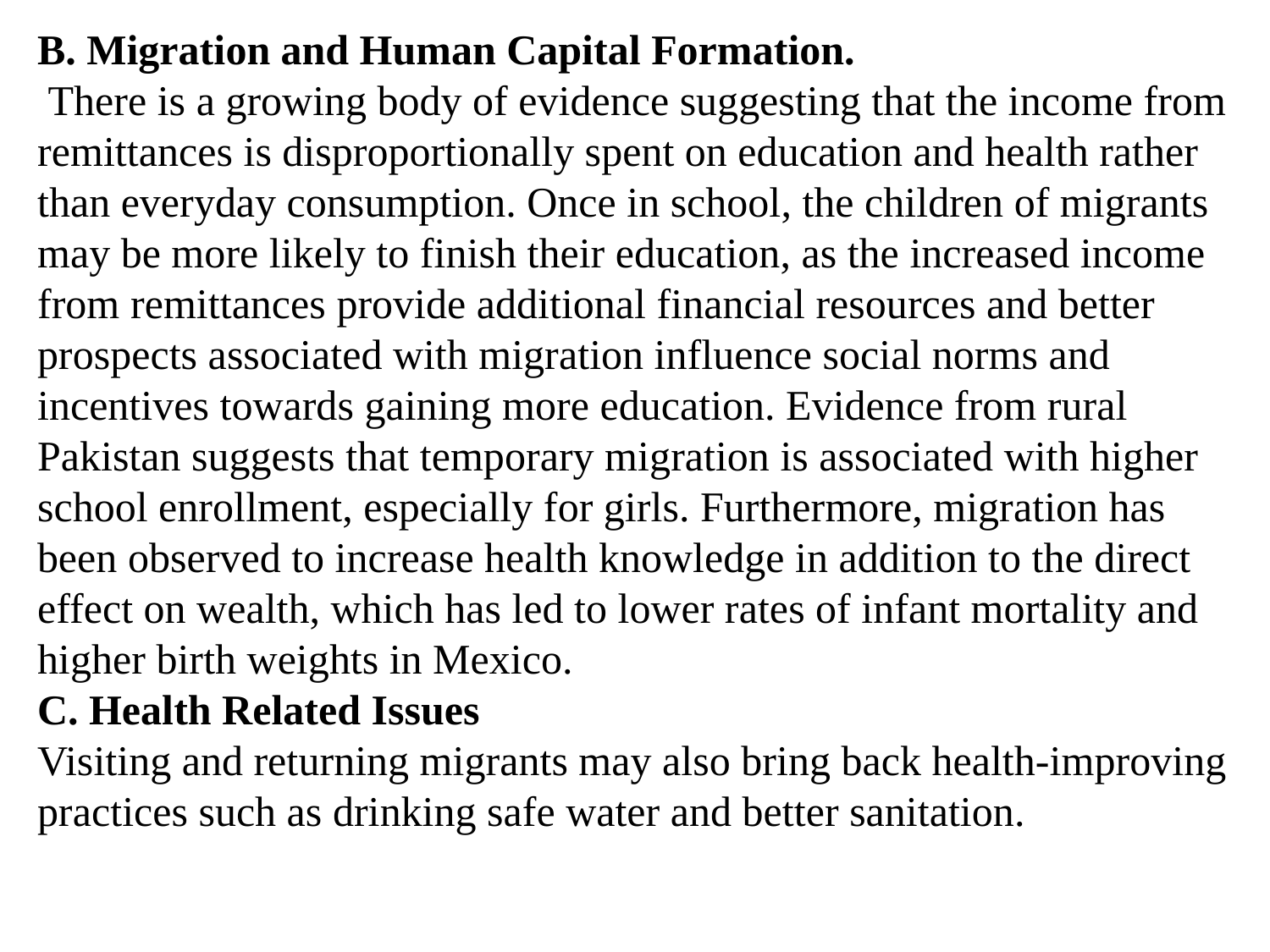

B. Migration and Human Capital Formation.
 There is a growing body of evidence suggesting that the income from remittances is disproportionally spent on education and health rather than everyday consumption. Once in school, the children of migrants may be more likely to finish their education, as the increased income from remittances provide additional financial resources and better prospects associated with migration influence social norms and incentives towards gaining more education. Evidence from rural Pakistan suggests that temporary migration is associated with higher school enrollment, especially for girls. Furthermore, migration has been observed to increase health knowledge in addition to the direct effect on wealth, which has led to lower rates of infant mortality and higher birth weights in Mexico.
C. Health Related Issues
Visiting and returning migrants may also bring back health-improving practices such as drinking safe water and better sanitation.